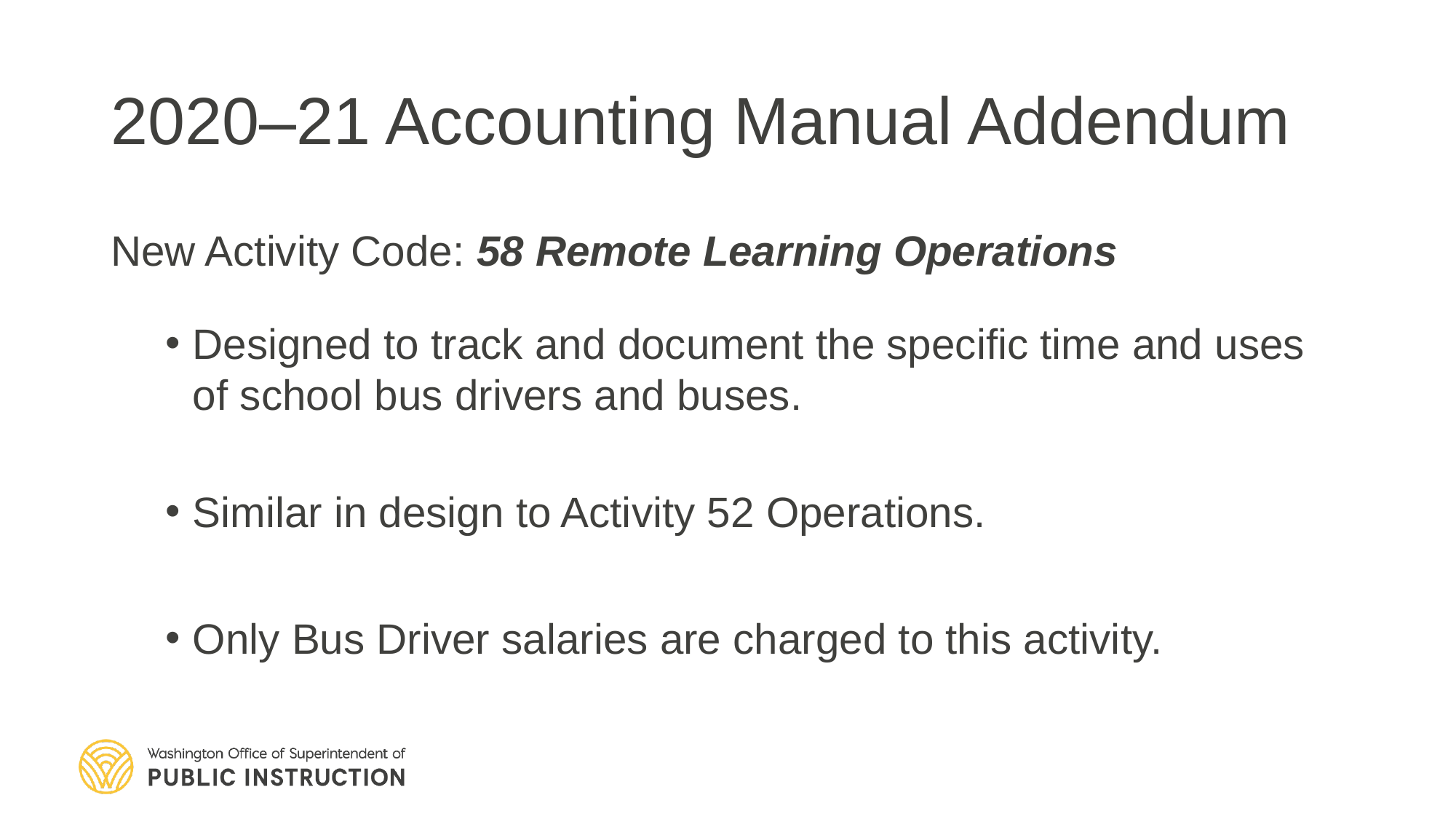

# 2020–21 Accounting Manual Addendum
New Activity Code: 58 Remote Learning Operations

Designed to track and document the specific time and uses of school bus drivers and buses.

Similar in design to Activity 52 Operations.

Only Bus Driver salaries are charged to this activity.